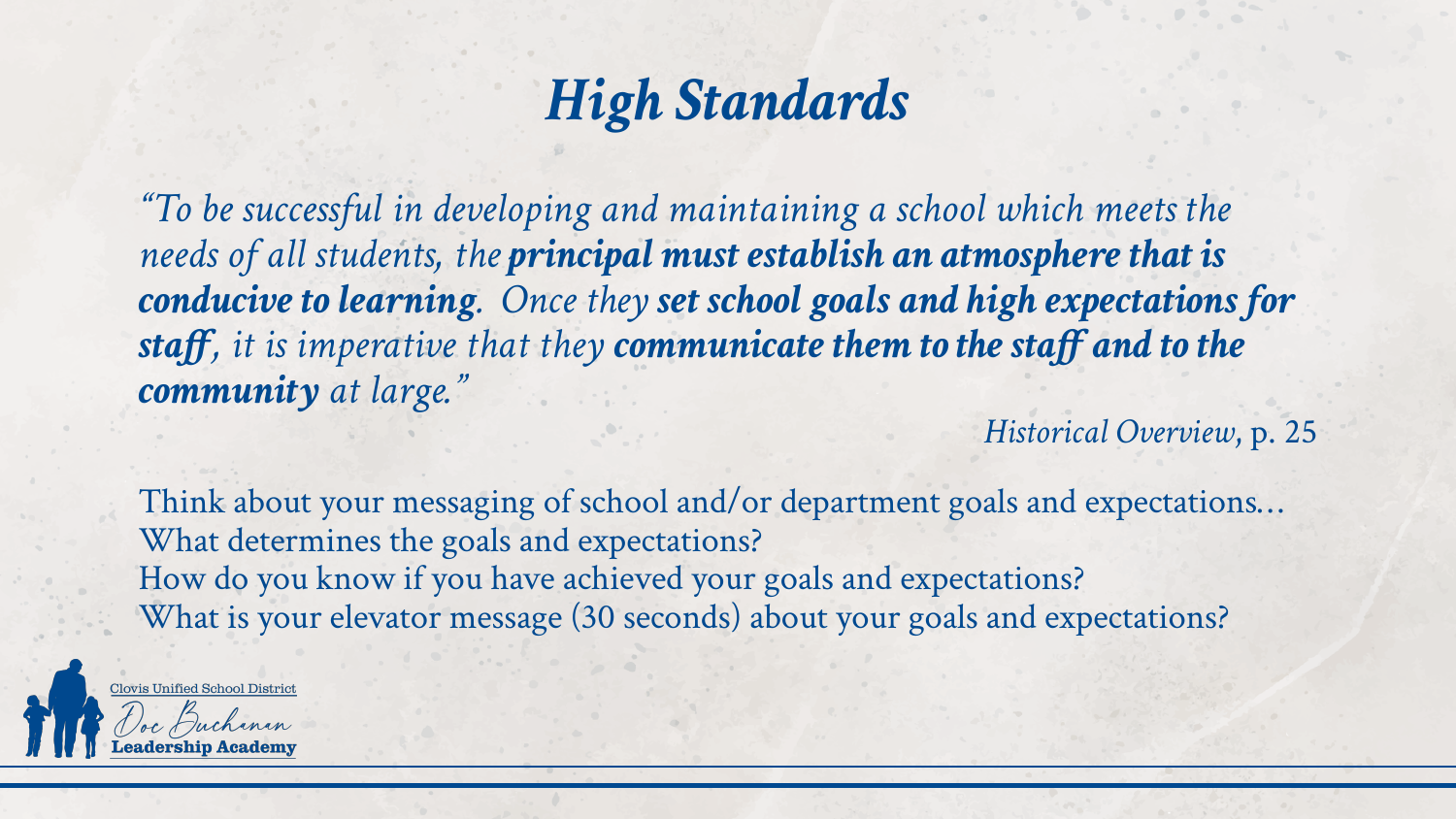

High Standards
“To be successful in developing and maintaining a school which meets the needs of all students, the principal must establish an atmosphere that is conducive to learning. Once they set school goals and high expectations for staff, it is imperative that they communicate them to the staff and to the community at large.”
Historical Overview, p. 25

Think about your messaging of school and/or department goals and expectations…
What determines the goals and expectations?
How do you know if you have achieved your goals and expectations?
What is your elevator message (30 seconds) about your goals and expectations?